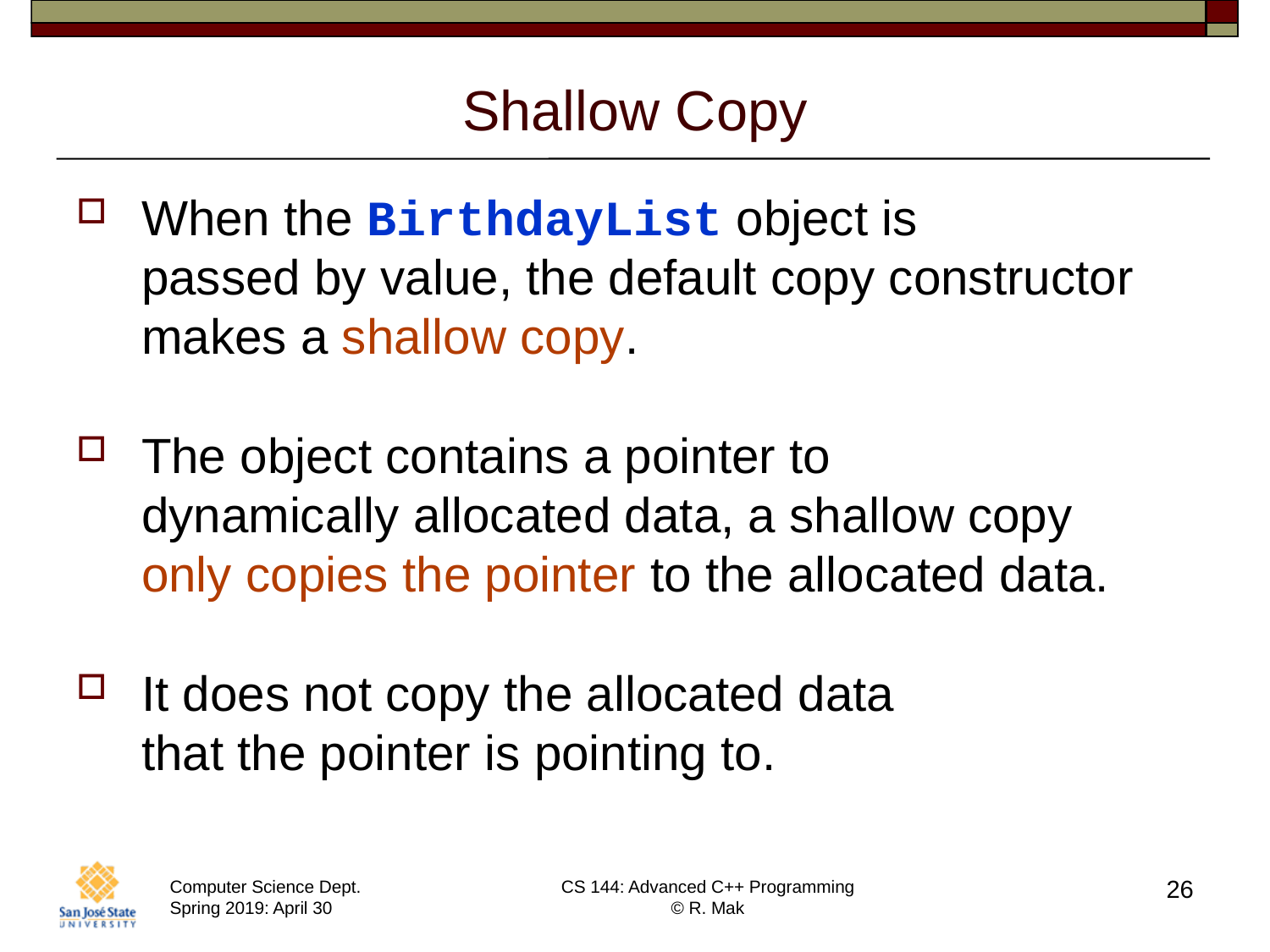

# Shallow Copy
When the BirthdayList object is
passed by value, the default copy constructor makes a shallow copy.

The object contains a pointer to
dynamically allocated data, a shallow copy
only copies the pointer to the allocated data.

It does not copy the allocated data
that the pointer is pointing to.
26